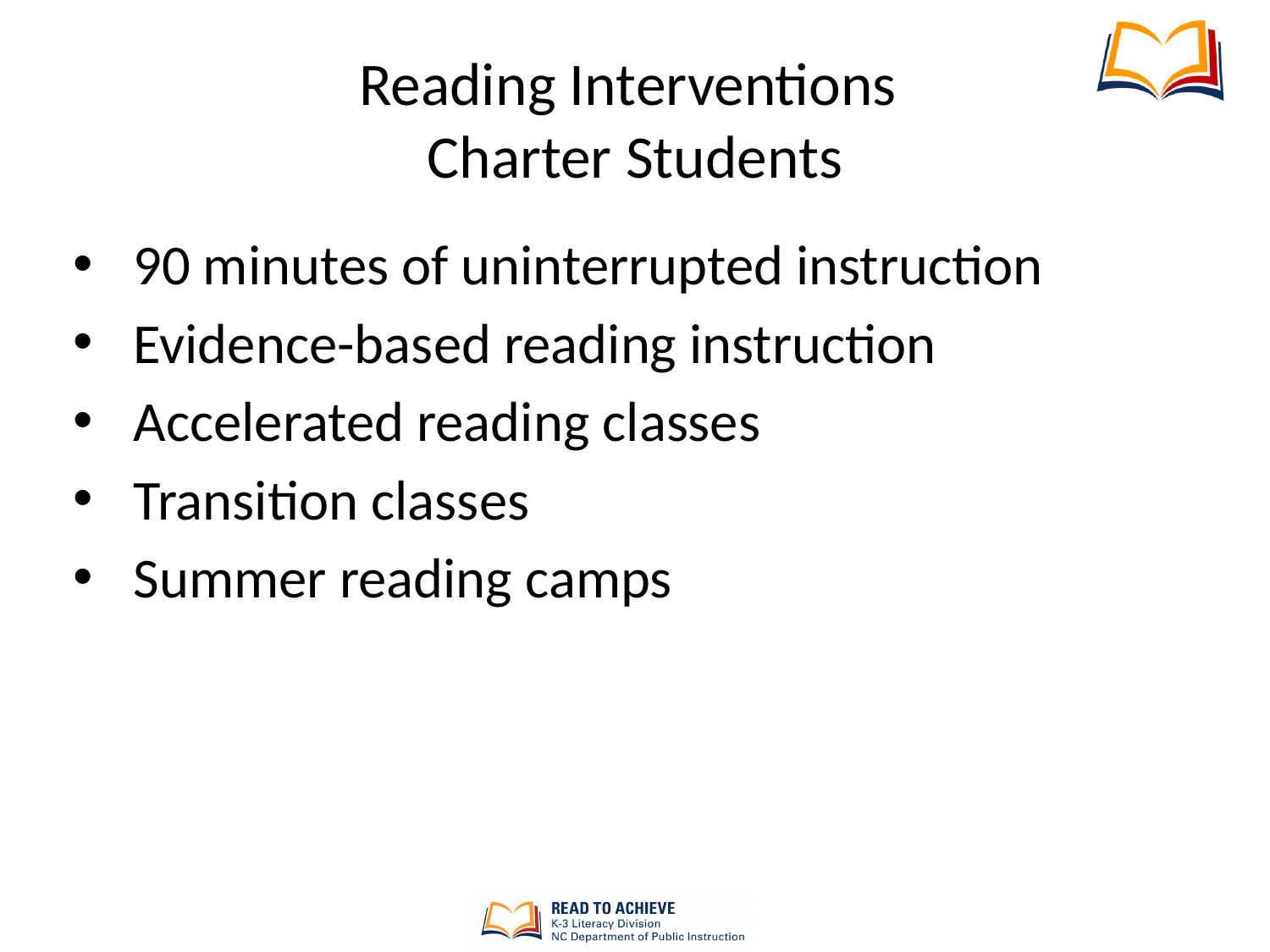

# Reading Interventions Charter Students
90 minutes of uninterrupted instruction
Evidence-based reading instruction
Accelerated reading classes
Transition classes
Summer reading camps